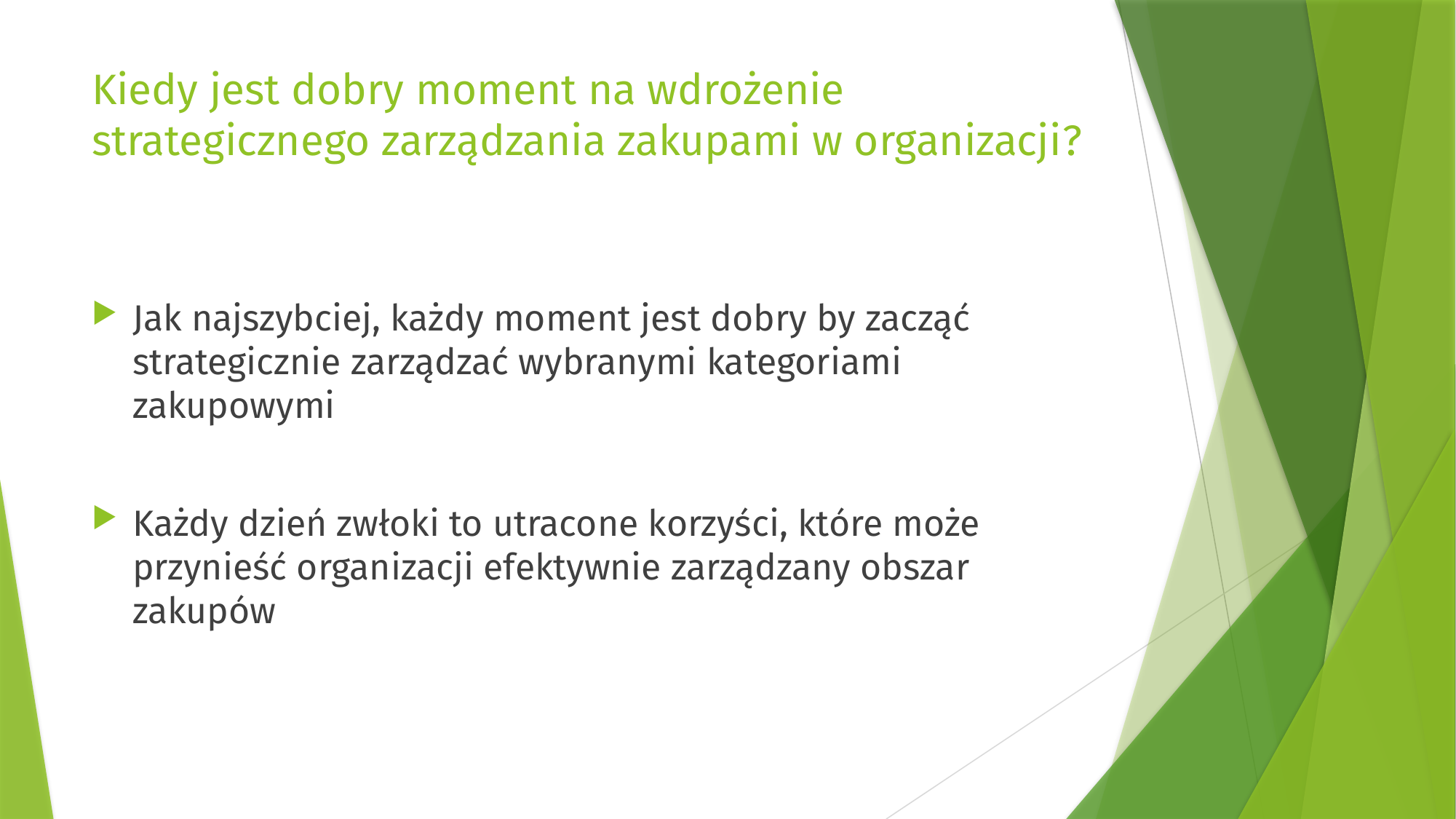

# Kiedy jest dobry moment na wdrożenie strategicznego zarządzania zakupami w organizacji?
Jak najszybciej, każdy moment jest dobry by zacząć strategicznie zarządzać wybranymi kategoriami zakupowymi

Każdy dzień zwłoki to utracone korzyści, które może przynieść organizacji efektywnie zarządzany obszar zakupów